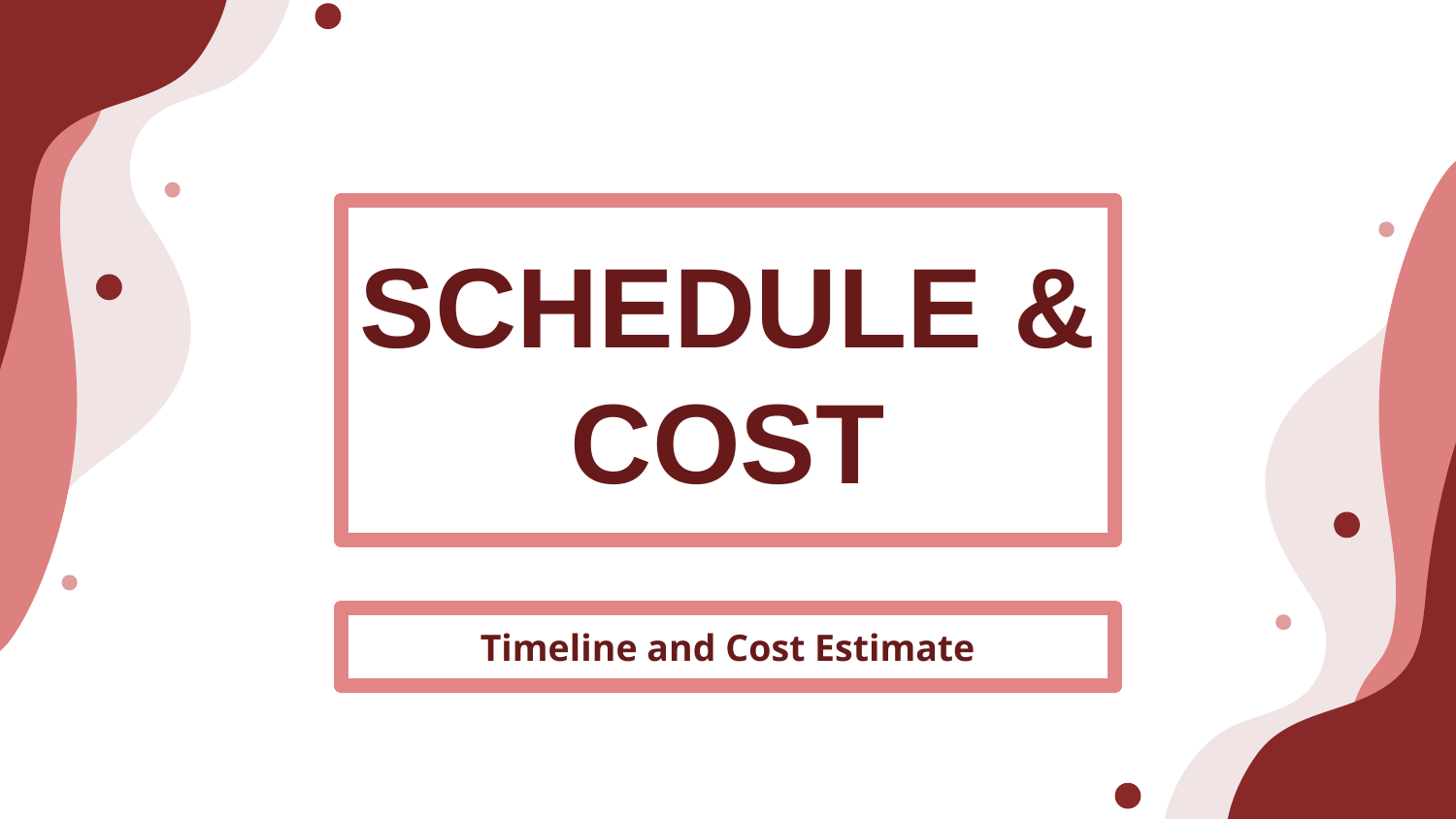

# SCHEDULE & COST
Timeline and Cost Estimate